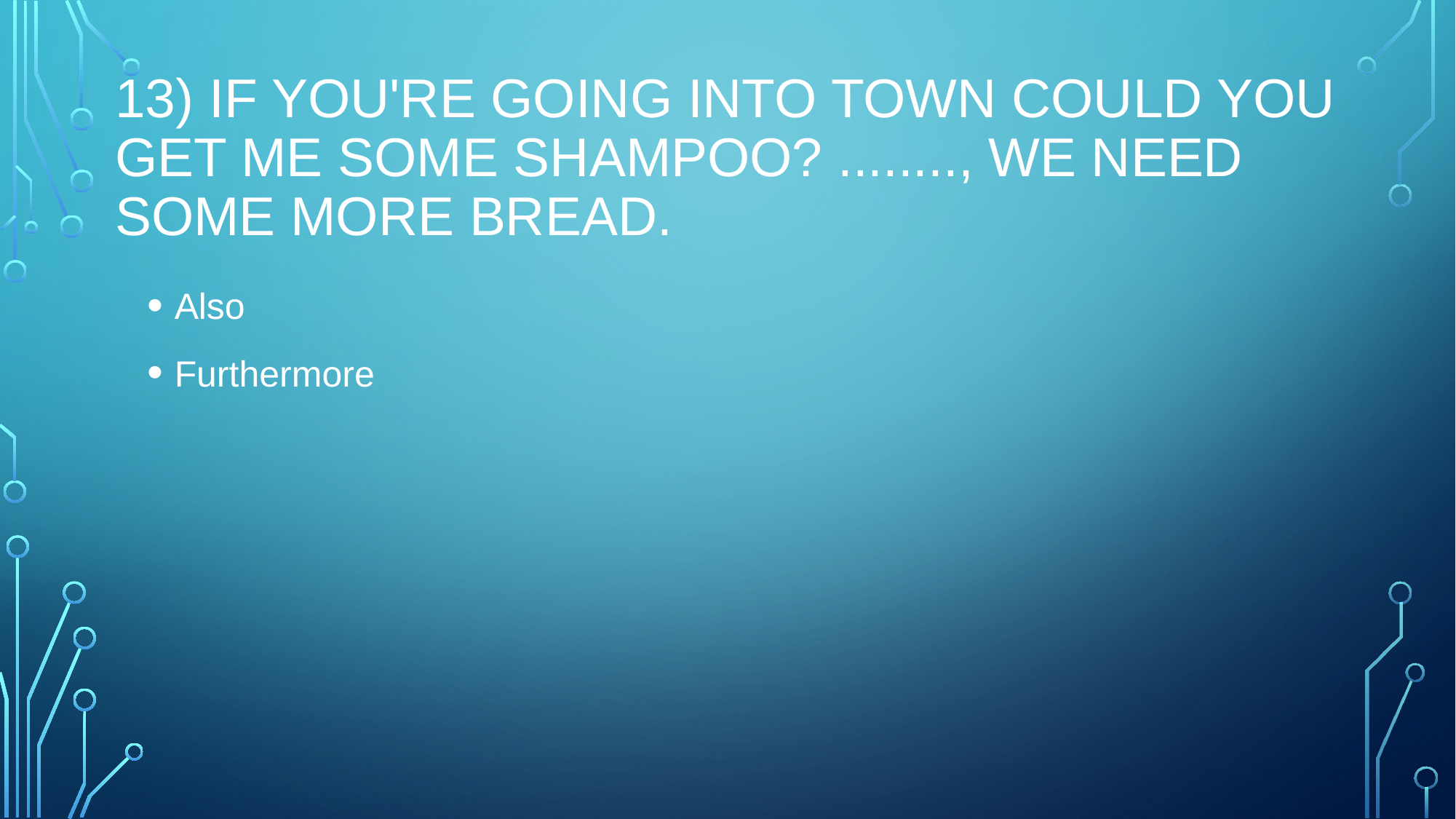

# 13) If you're going into town could you get me some shampoo? ........, we need some more bread.
Also
Furthermore